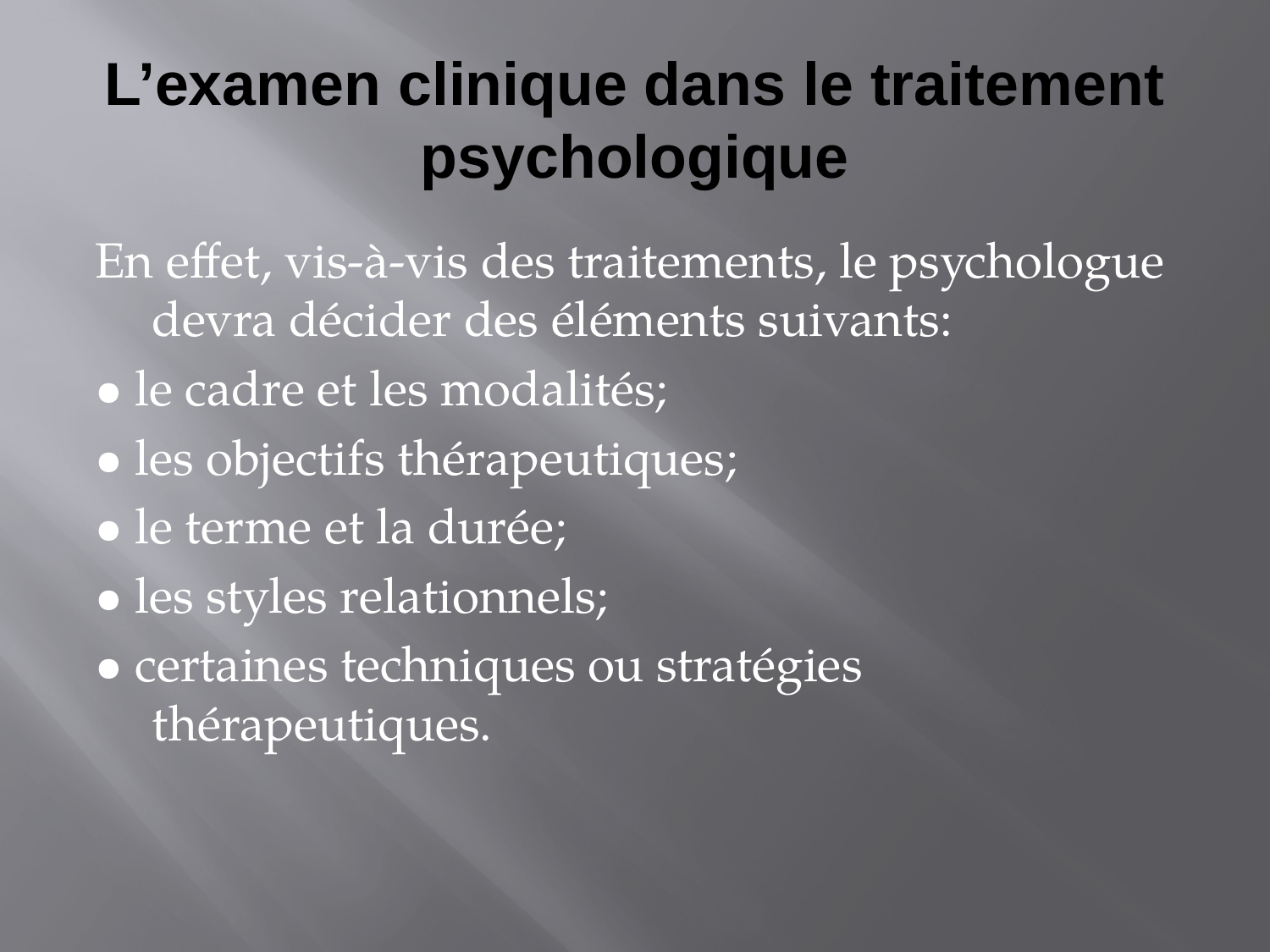

# L’examen clinique dans le traitement psychologique
En effet, vis-à-vis des traitements, le psychologue devra décider des éléments suivants:
• le cadre et les modalités;
• les objectifs thérapeutiques;
• le terme et la durée;
• les styles relationnels;
• certaines techniques ou stratégies thérapeutiques.